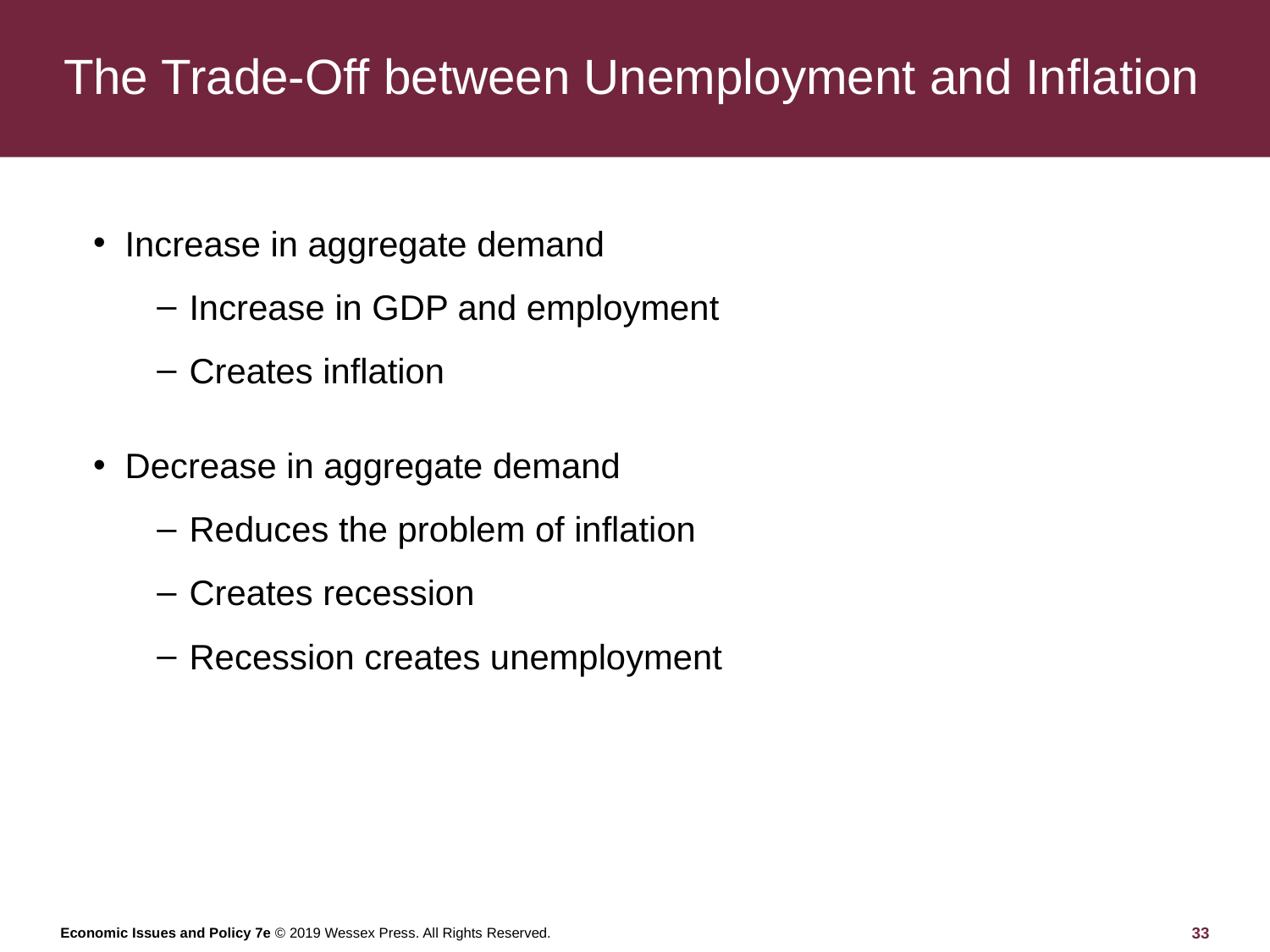

# The Trade-Off between Unemployment and Inflation
Increase in aggregate demand
Increase in GDP and employment
Creates inflation
Decrease in aggregate demand
Reduces the problem of inflation
Creates recession
Recession creates unemployment